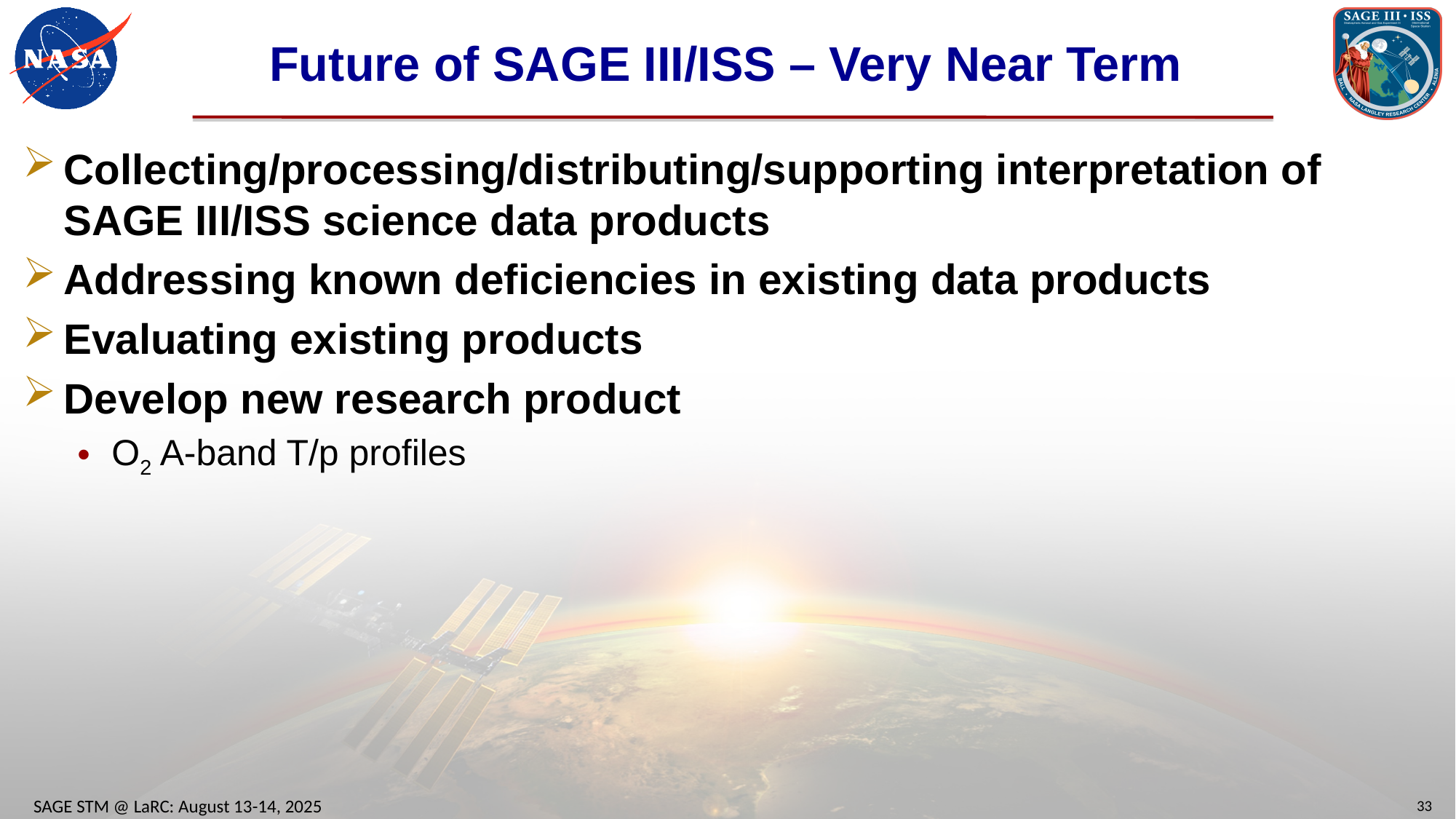

# Future of SAGE III/ISS – Very Near Term
Collecting/processing/distributing/supporting interpretation of SAGE III/ISS science data products
Addressing known deficiencies in existing data products
Evaluating existing products
Develop new research product
O2 A-band T/p profiles

SAGE STM @ LaRC: August 13-14, 2025